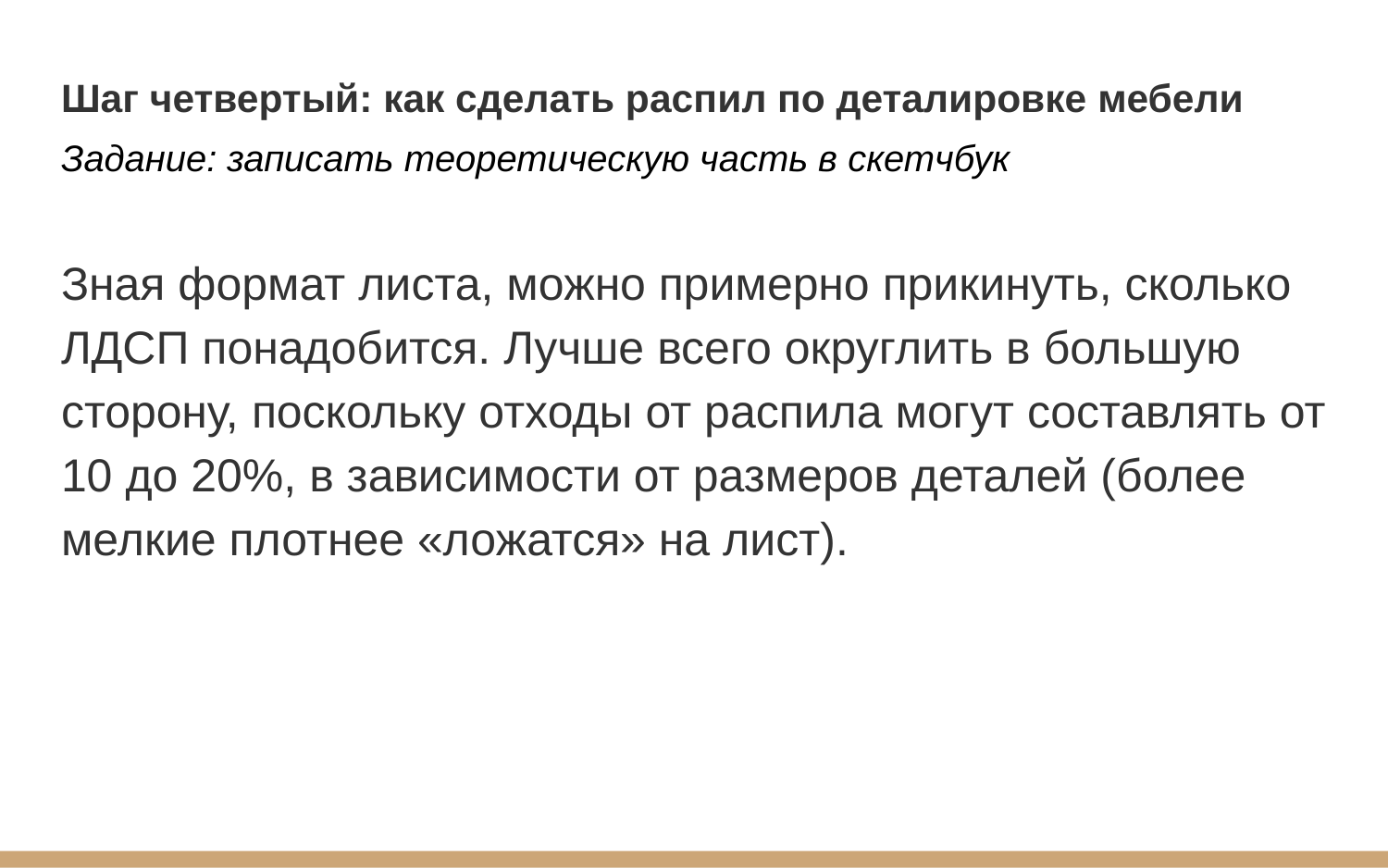

Шаг четвертый: как сделать распил по деталировке мебели
Задание: записать теоретическую часть в скетчбук
Зная формат листа, можно примерно прикинуть, сколько ЛДСП понадобится. Лучше всего округлить в большую сторону, поскольку отходы от распила могут составлять от 10 до 20%, в зависимости от размеров деталей (более мелкие плотнее «ложатся» на лист).